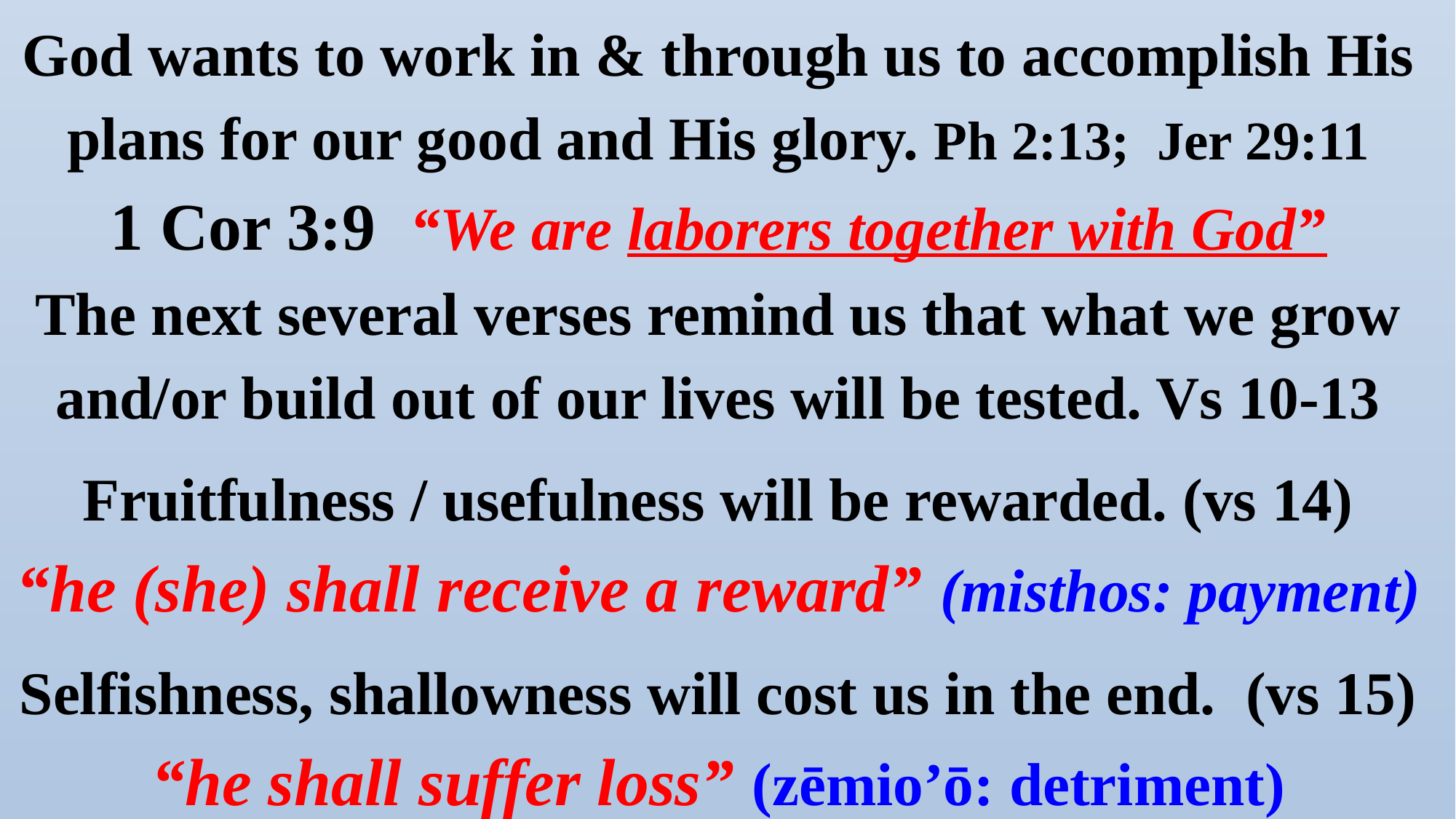

God wants to work in & through us to accomplish His plans for our good and His glory. Ph 2:13;  Jer 29:11
1 Cor 3:9  “We are laborers together with God”
The next several verses remind us that what we grow and/or build out of our lives will be tested. Vs 10-13
Fruitfulness / usefulness will be rewarded. (vs 14)
“he (she) shall receive a reward” (misthos: payment)
Selfishness, shallowness will cost us in the end.  (vs 15)
“he shall suffer loss” (zēmio’ō: detriment)